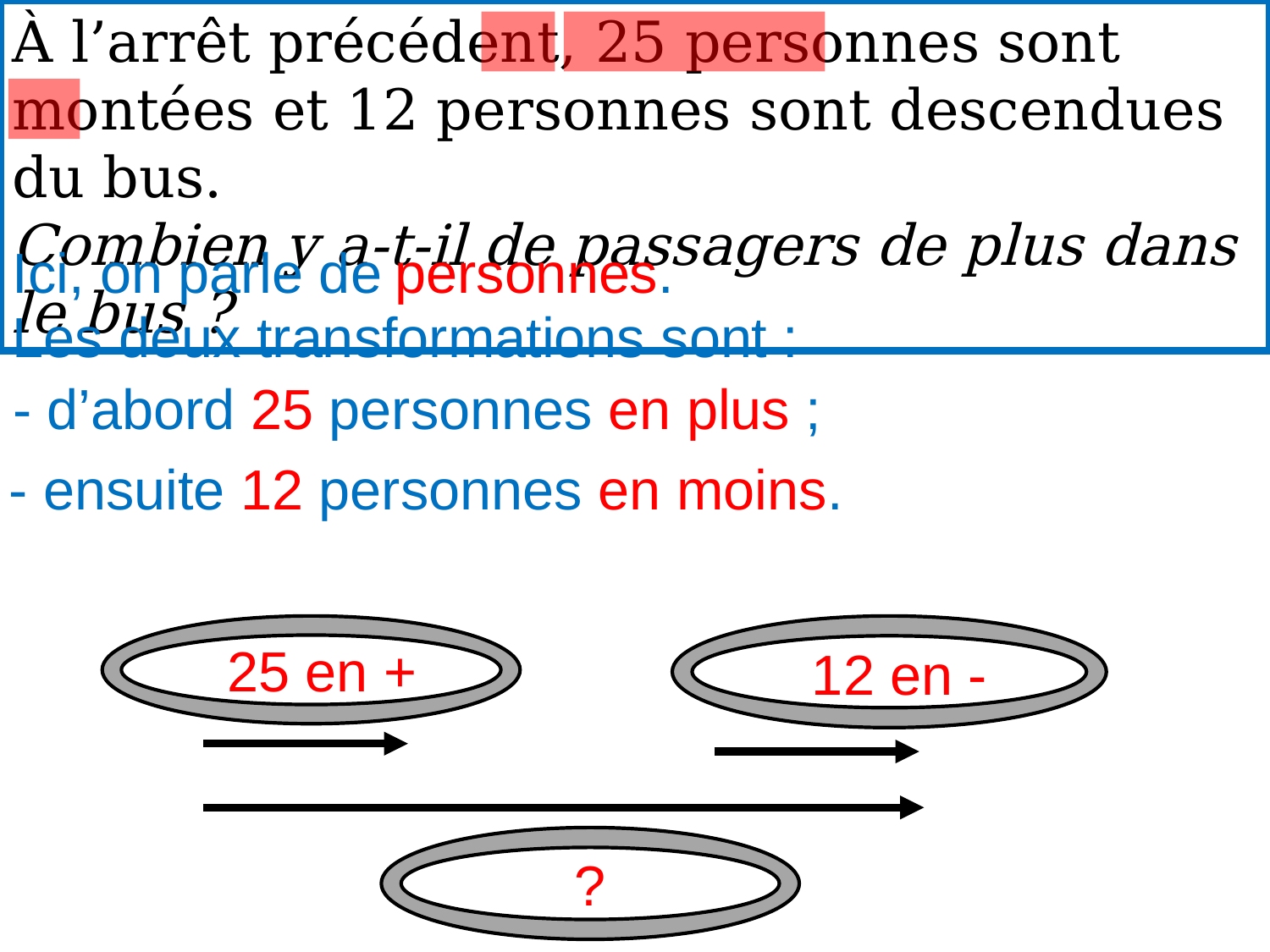

À l’arrêt précédent, 25 personnes sont montées et 12 personnes sont descendues du bus.
Combien y a-t-il de passagers de plus dans le bus ?

8 en +
5 en -

3 en +

Ici, on parle de
personnes.
Les deux transformations sont :
- d’abord 25 personnes en plus ;
- ensuite 12 personnes en moins.

25 en +
12 en -
?